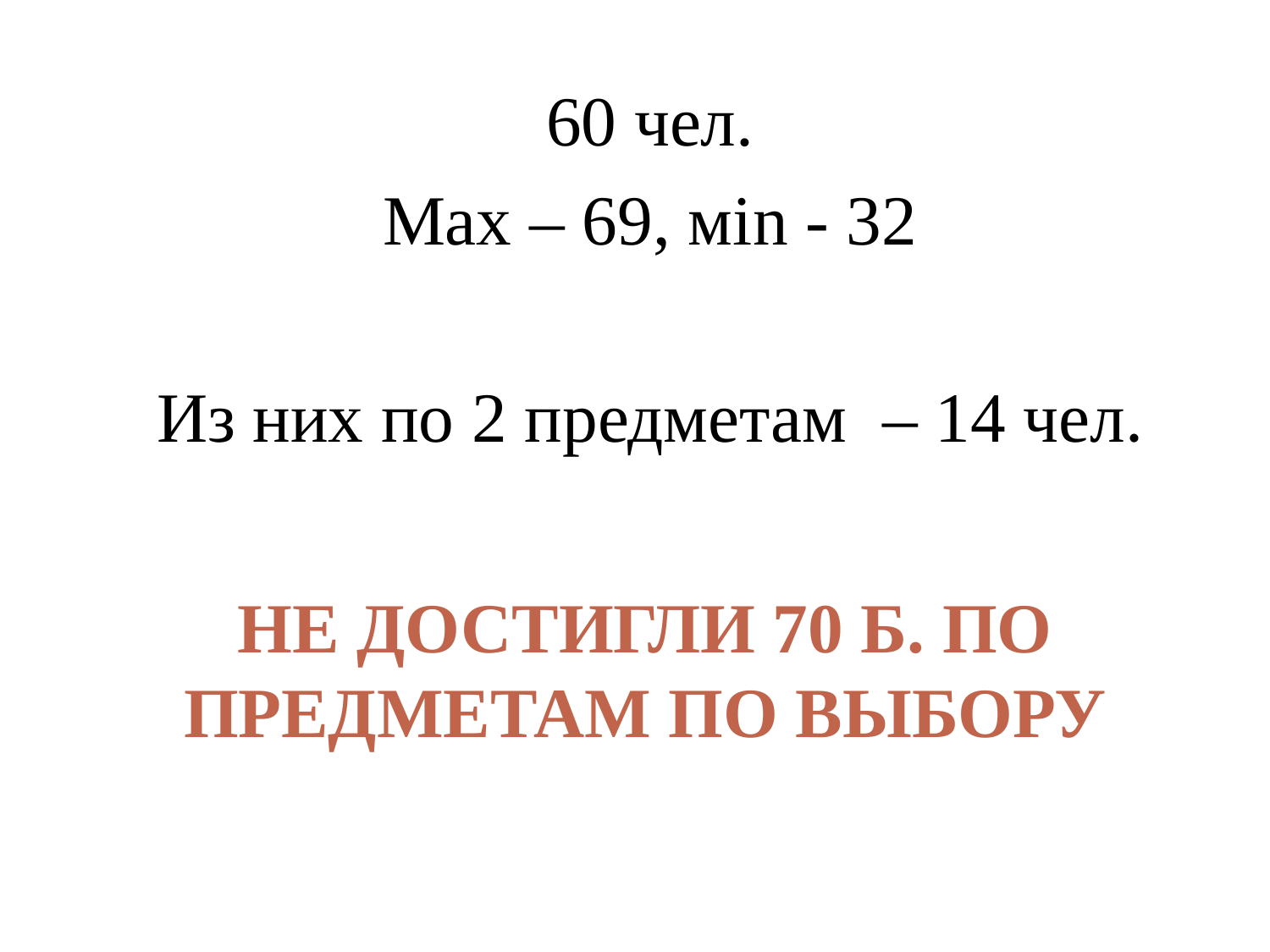

60 чел.
Мах – 69, мin - 32

Из них по 2 предметам  – 14 чел.
# Не достигли 70 б. по предметам по выбору